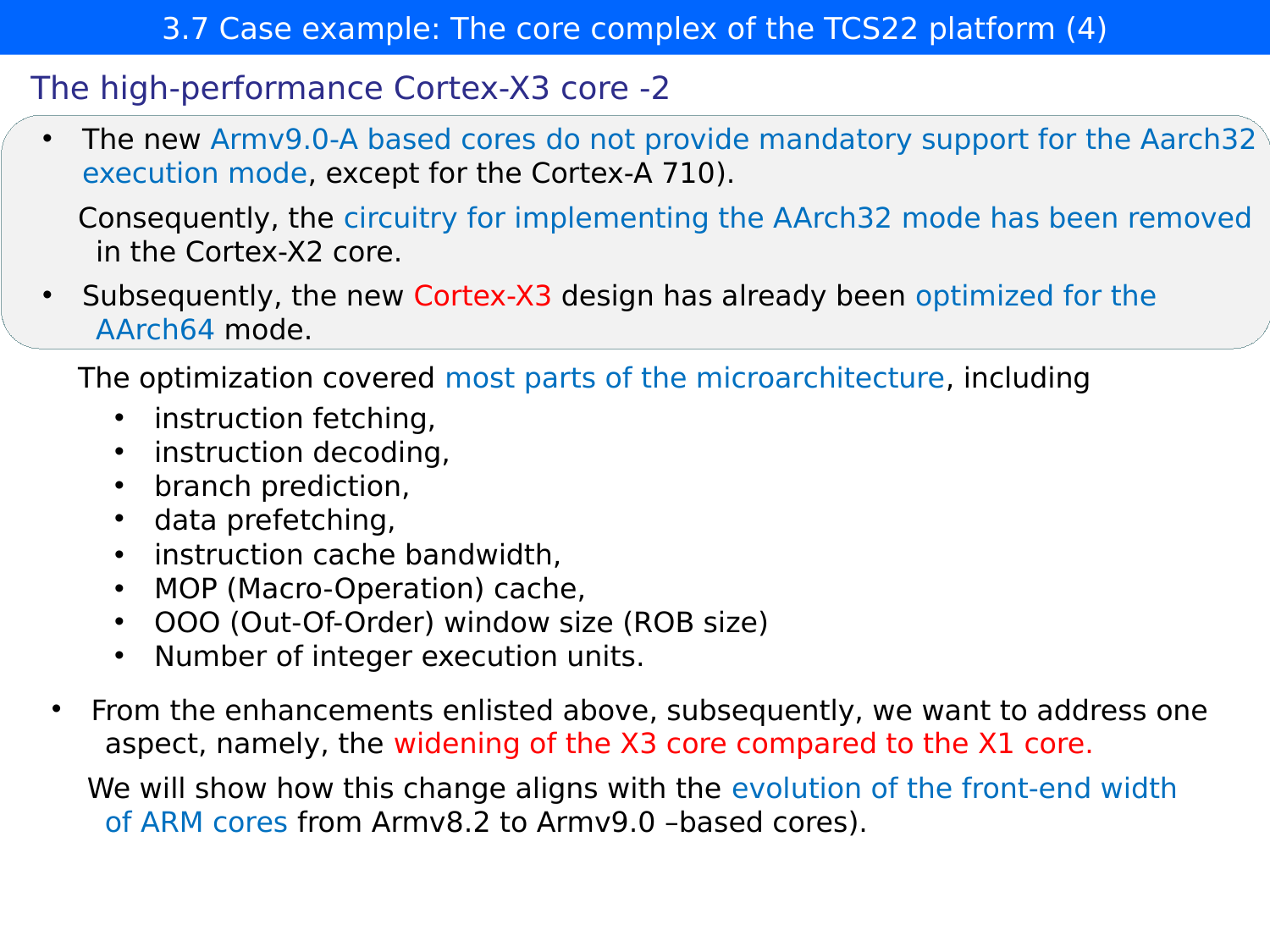

# 3.7 Case example: The core complex of the TCS22 platform (4)
The high-performance Cortex-X3 core -2

The new Armv9.0-A based cores do not provide mandatory support for the Aarch32 execution mode, except for the Cortex-A 710).
    Consequently, the circuitry for implementing the AArch32 mode has been removed
      in the Cortex-X2 core.
Subsequently, the new Cortex-X3 design has already been optimized for the
      AArch64 mode.
    The optimization covered most parts of the microarchitecture, including
instruction fetching,
instruction decoding,
branch prediction,
data prefetching,
instruction cache bandwidth,
MOP (Macro-Operation) cache,
OOO (Out-Of-Order) window size (ROB size)
Number of integer execution units.
From the enhancements enlisted above, subsequently, we want to address one
      aspect, namely, the widening of the X3 core compared to the X1 core.
    We will show how this change aligns with the evolution of the front-end width
      of ARM cores from Armv8.2 to Armv9.0 –based cores).